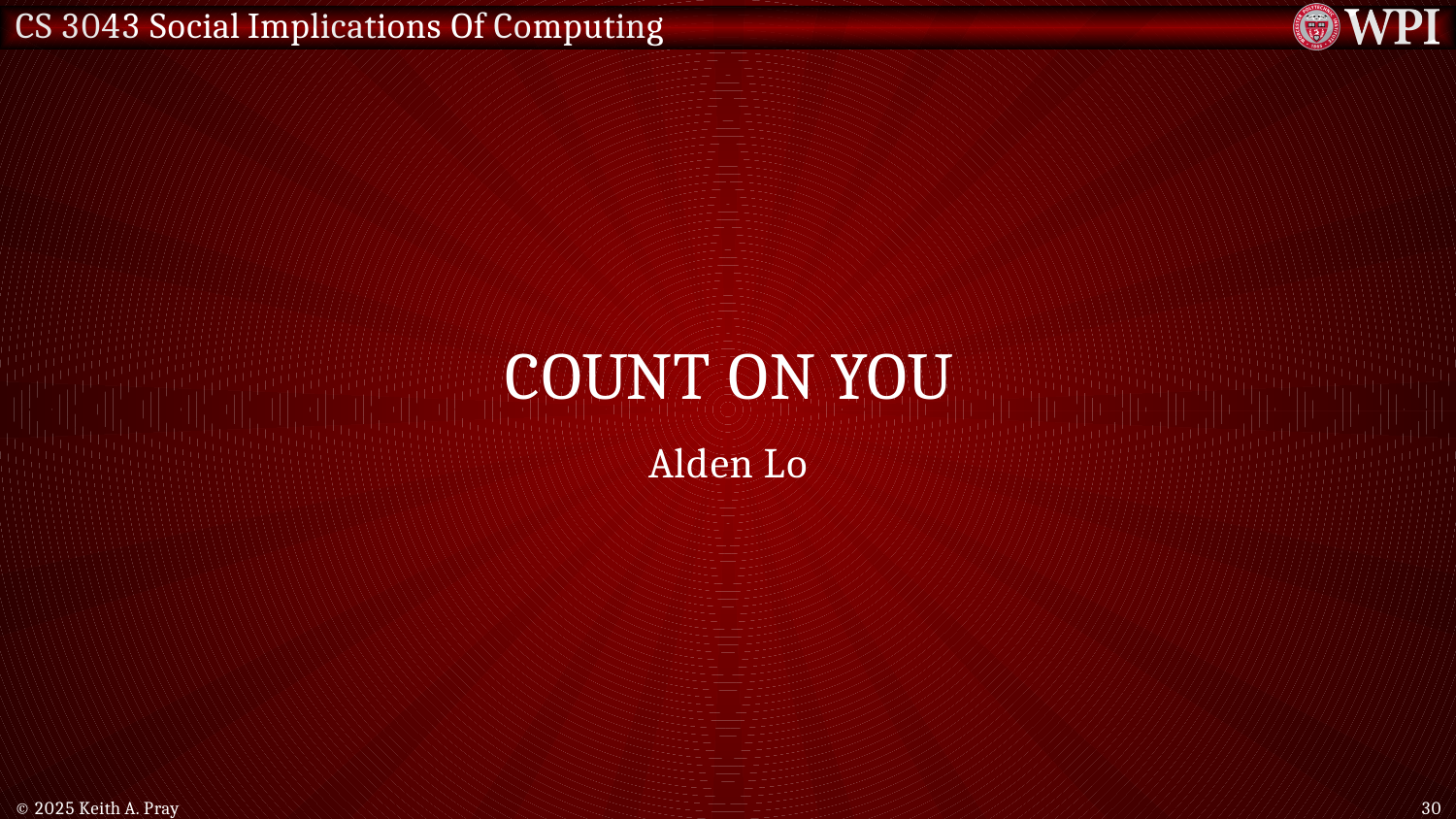

# Count on you
Alden Lo
© 2025 Keith A. Pray
30